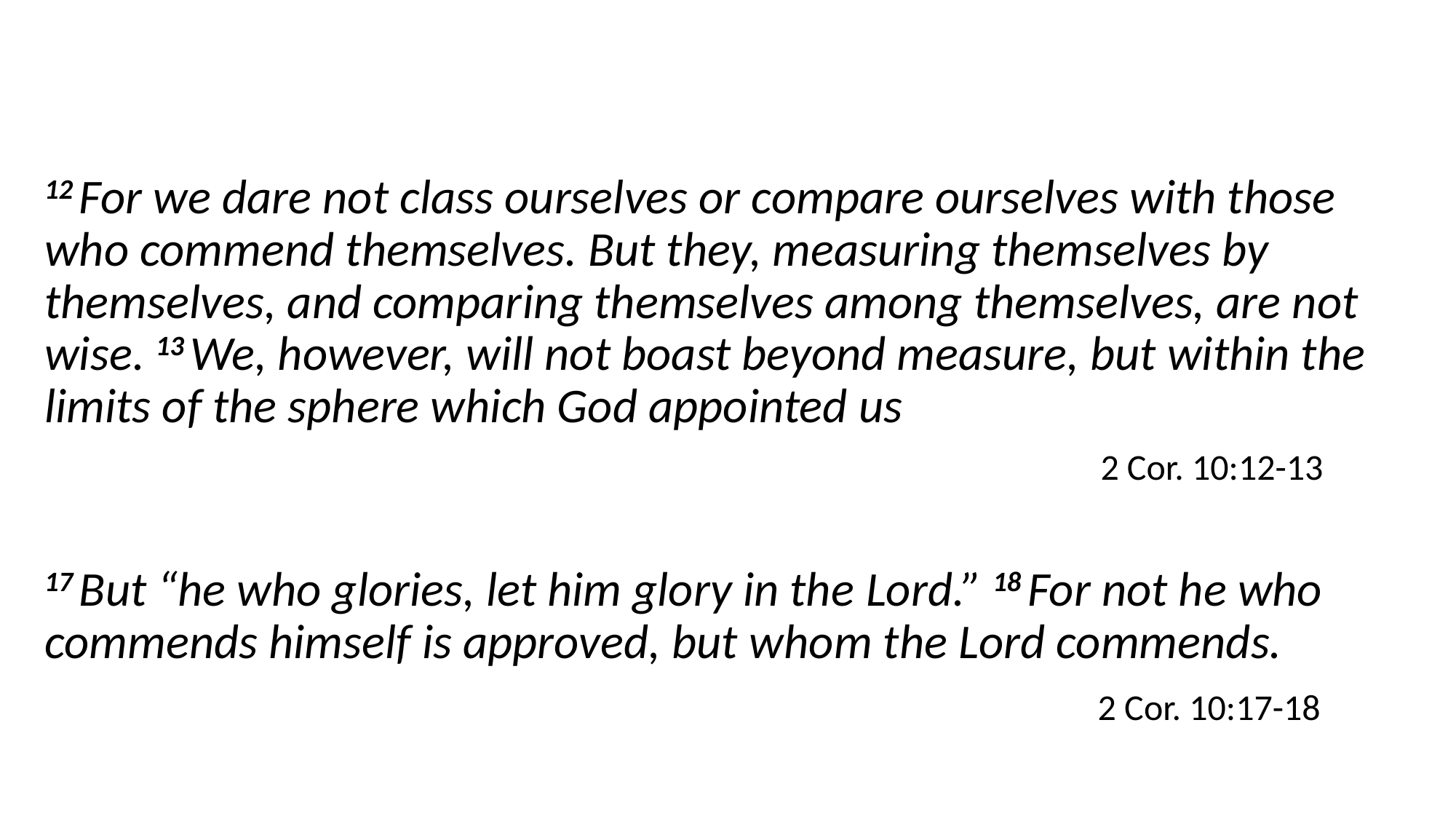

12 For we dare not class ourselves or compare ourselves with those who commend themselves. But they, measuring themselves by themselves, and comparing themselves among themselves, are not wise. 13 We, however, will not boast beyond measure, but within the limits of the sphere which God appointed us
									         2 Cor. 10:12-13

17 But “he who glories, let him glory in the Lord.” 18 For not he who commends himself is approved, but whom the Lord commends.
							                              2 Cor. 10:17-18
#